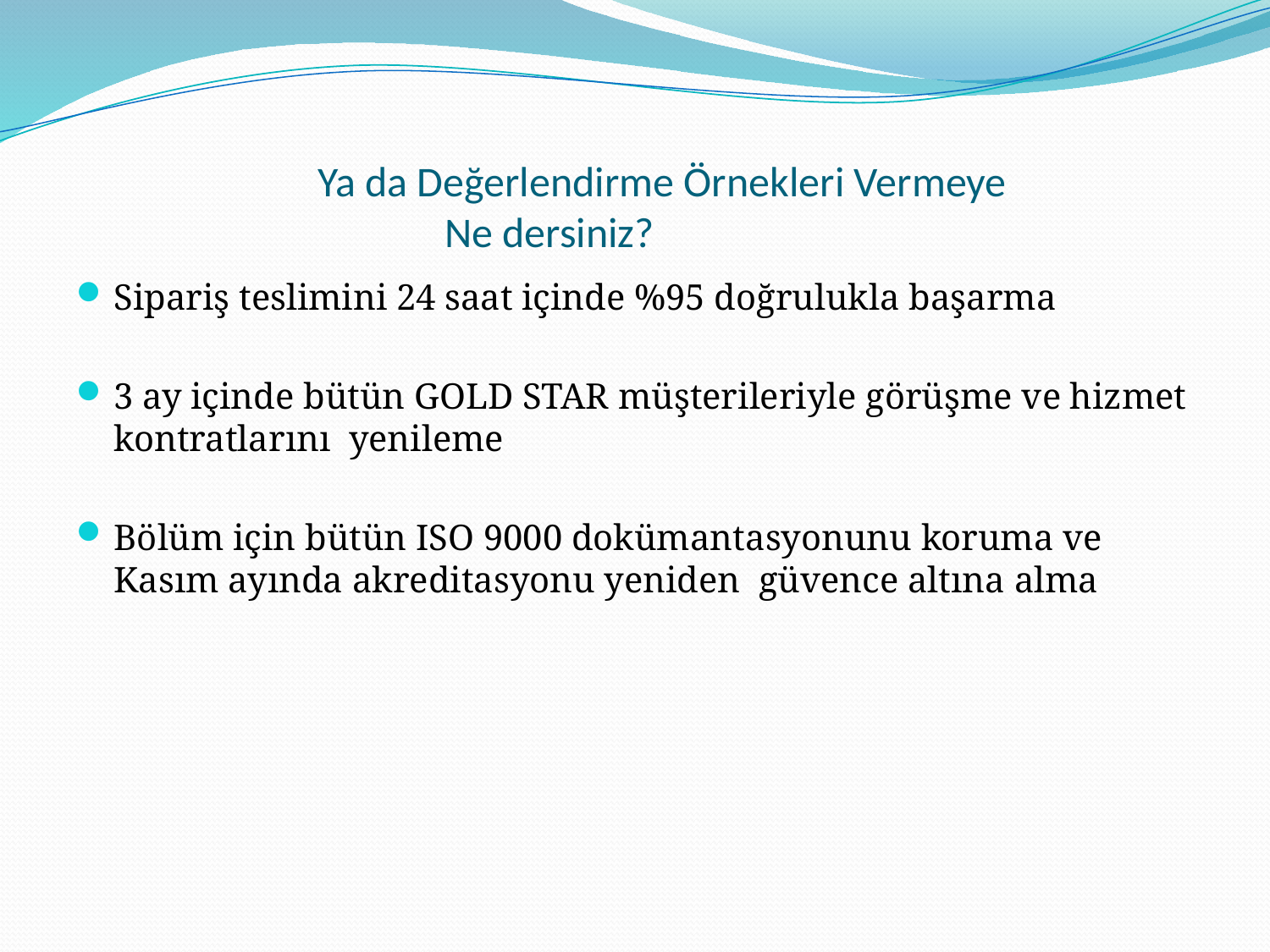

# Ya da Değerlendirme Örnekleri Vermeye Ne dersiniz?
Sipariş teslimini 24 saat içinde %95 doğrulukla başarma

3 ay içinde bütün GOLD STAR müşterileriyle görüşme ve hizmet kontratlarını  yenileme

Bölüm için bütün ISO 9000 dokümantasyonunu koruma ve Kasım ayında akreditasyonu yeniden  güvence altına alma